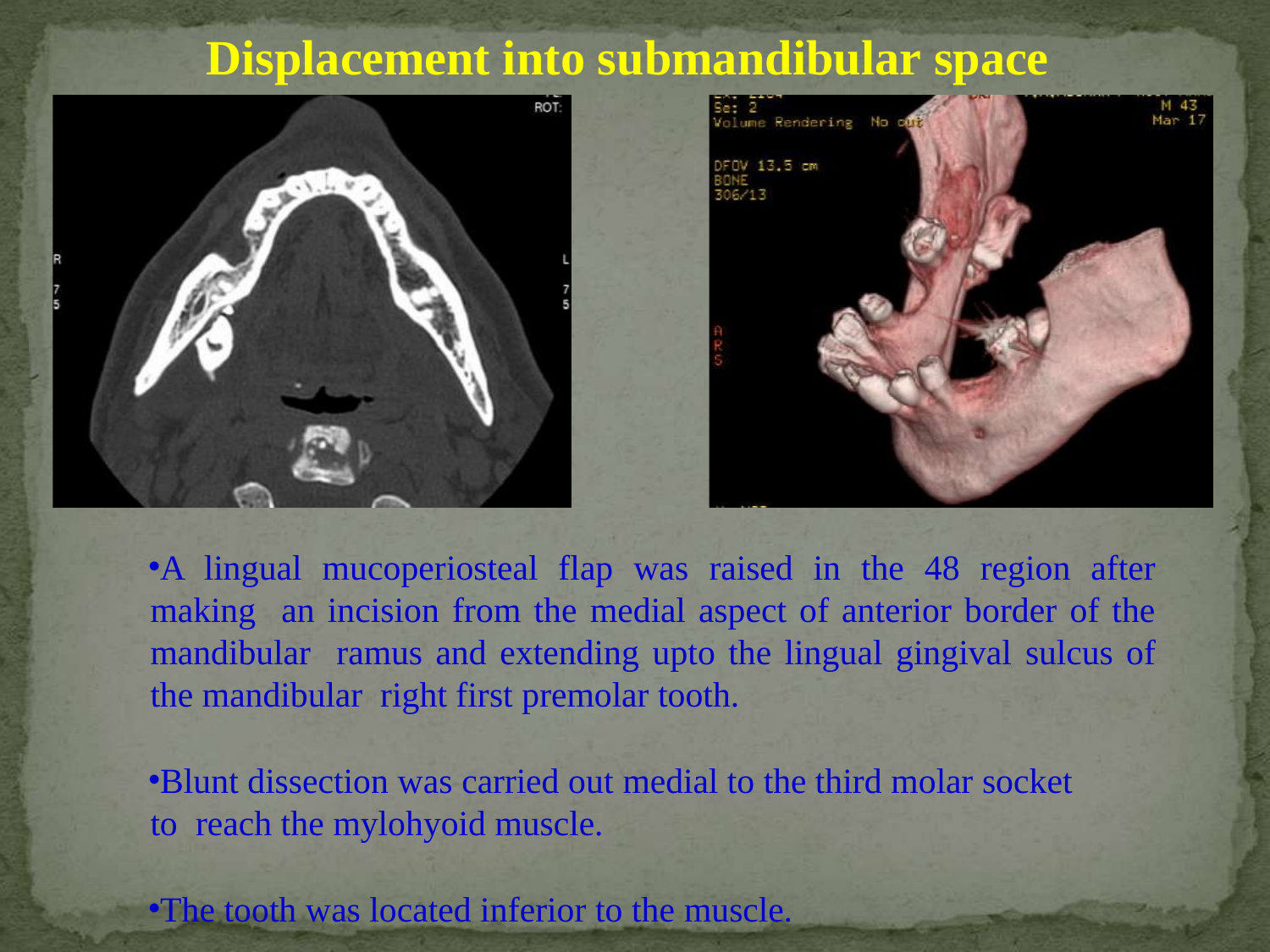

# Displacement into submandibular space

A lingual mucoperiosteal flap was raised in the 48 region after making  an incision from the medial aspect of anterior border of the mandibular  ramus and extending upto the lingual gingival sulcus of the mandibular  right first premolar tooth.

Blunt dissection was carried out medial to the third molar socket to  reach the mylohyoid muscle.

The tooth was located inferior to the muscle.